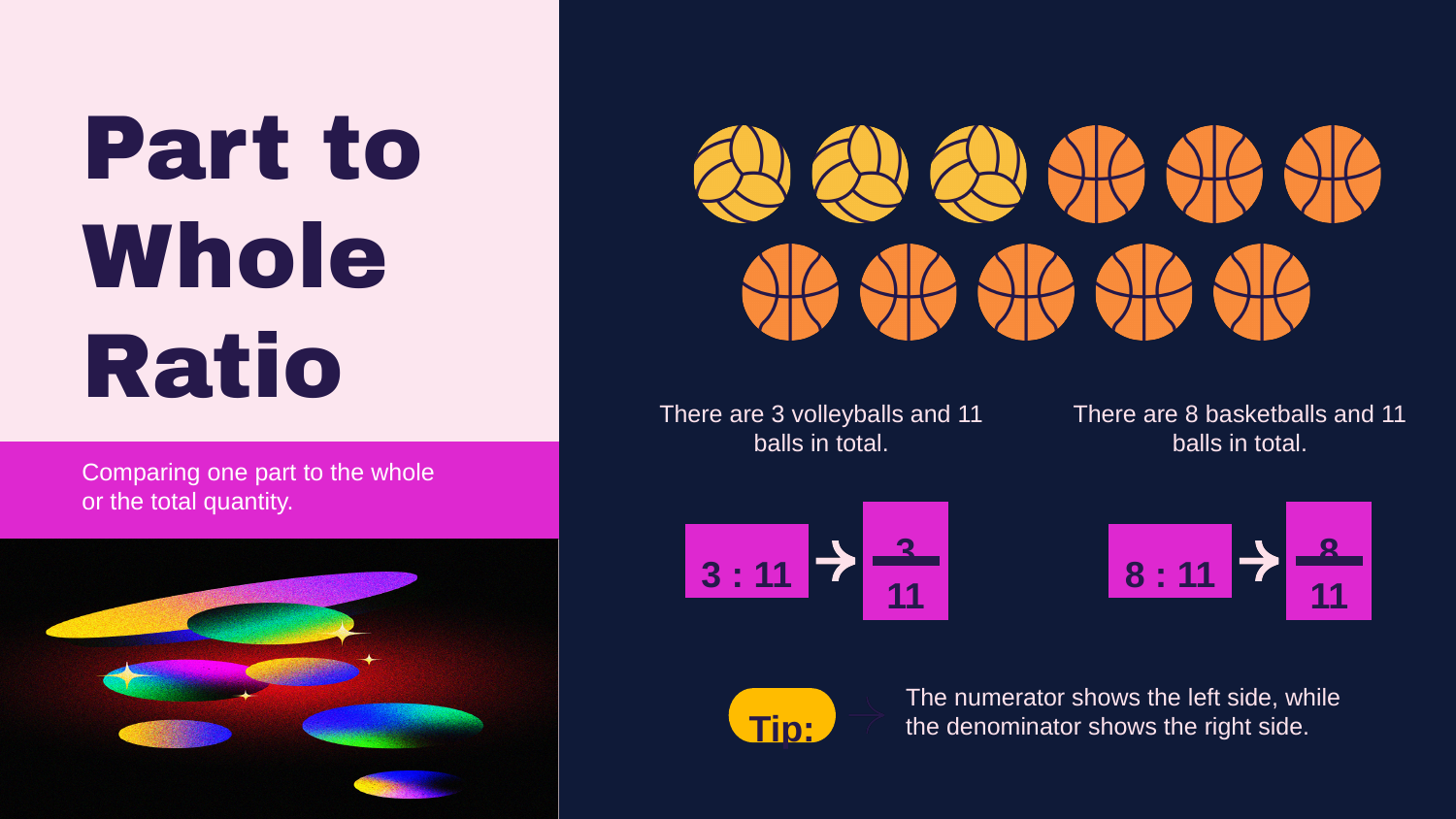

Part to Whole Ratio

There are 3 volleyballs and 11 balls in total.
There are 8 basketballs and 11 balls in total.

Comparing one part to the whole or the total quantity.

3
11

8
11

3 : 11

8 : 11

The numerator shows the left side, while the denominator shows the right side.

Tip: